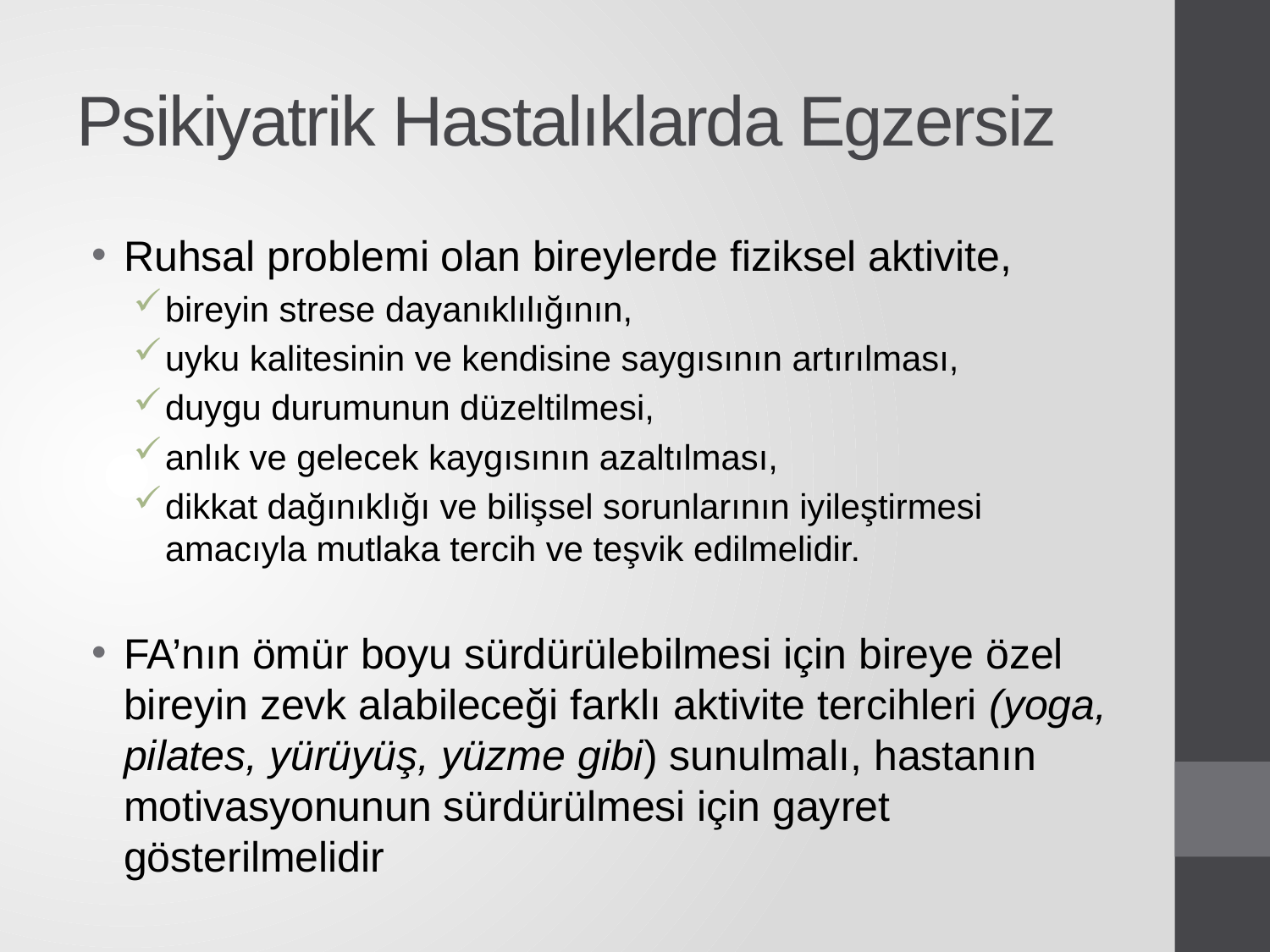

# Psikiyatrik Hastalıklarda Egzersiz
Ruhsal problemi olan bireylerde fiziksel aktivite,
bireyin strese dayanıklılığının,
uyku kalitesinin ve kendisine saygısının artırılması,
duygu durumunun düzeltilmesi,
anlık ve gelecek kaygısının azaltılması,
dikkat dağınıklığı ve bilişsel sorunlarının iyileştirmesi amacıyla mutlaka tercih ve teşvik edilmelidir.

FA’nın ömür boyu sürdürülebilmesi için bireye özel bireyin zevk alabileceği farklı aktivite tercihleri (yoga, pilates, yürüyüş, yüzme gibi) sunulmalı, hastanın motivasyonunun sürdürülmesi için gayret gösterilmelidir